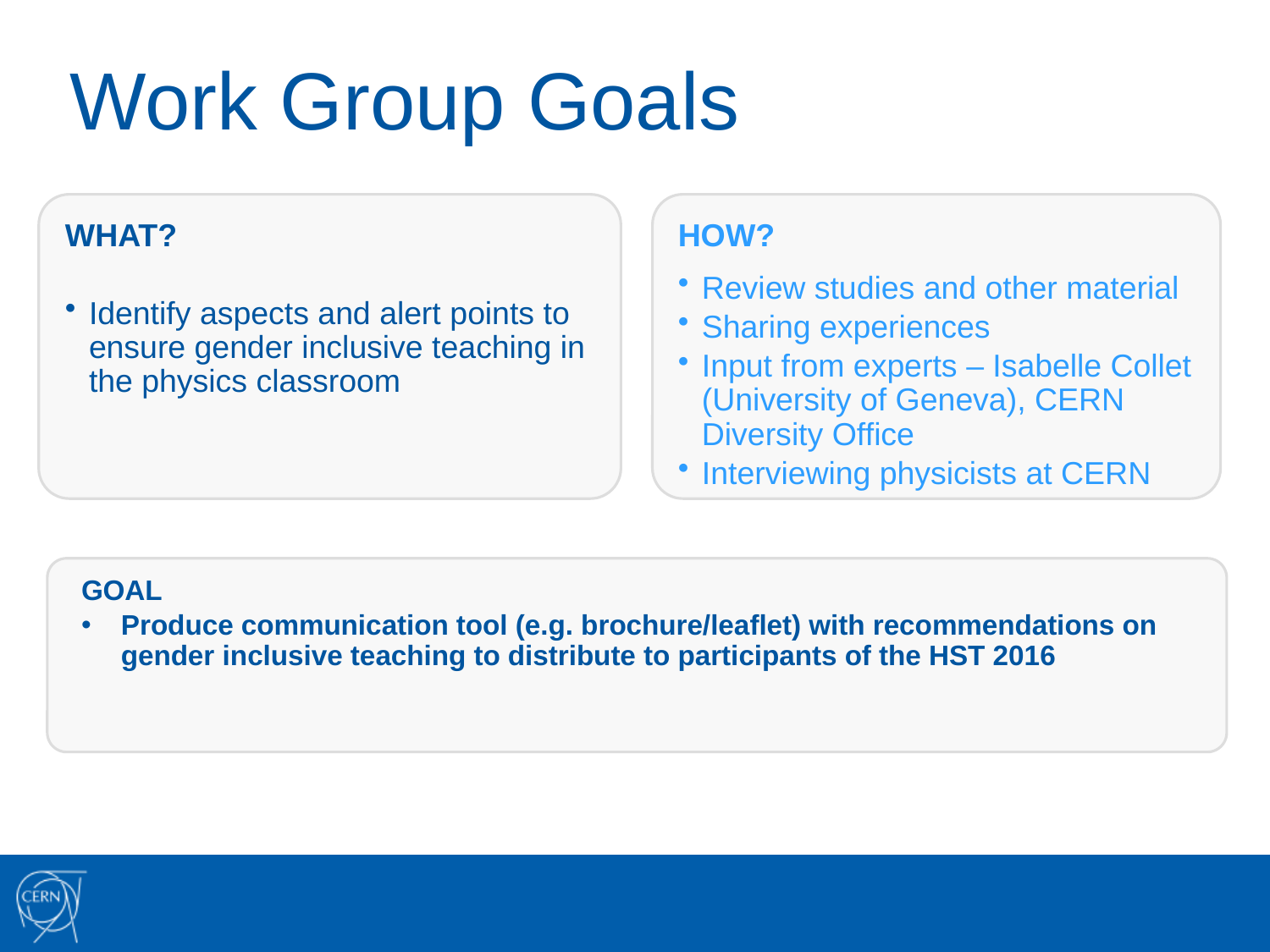

# Work Group Goals

WHAT?

Identify aspects and alert points to ensure gender inclusive teaching in the physics classroom

HOW?

Review studies and other material
Sharing experiences
Input from experts – Isabelle Collet (University of Geneva), CERN Diversity Office
Interviewing physicists at CERN

GOAL
Produce communication tool (e.g. brochure/leaflet) with recommendations on gender inclusive teaching to distribute to participants of the HST 2016